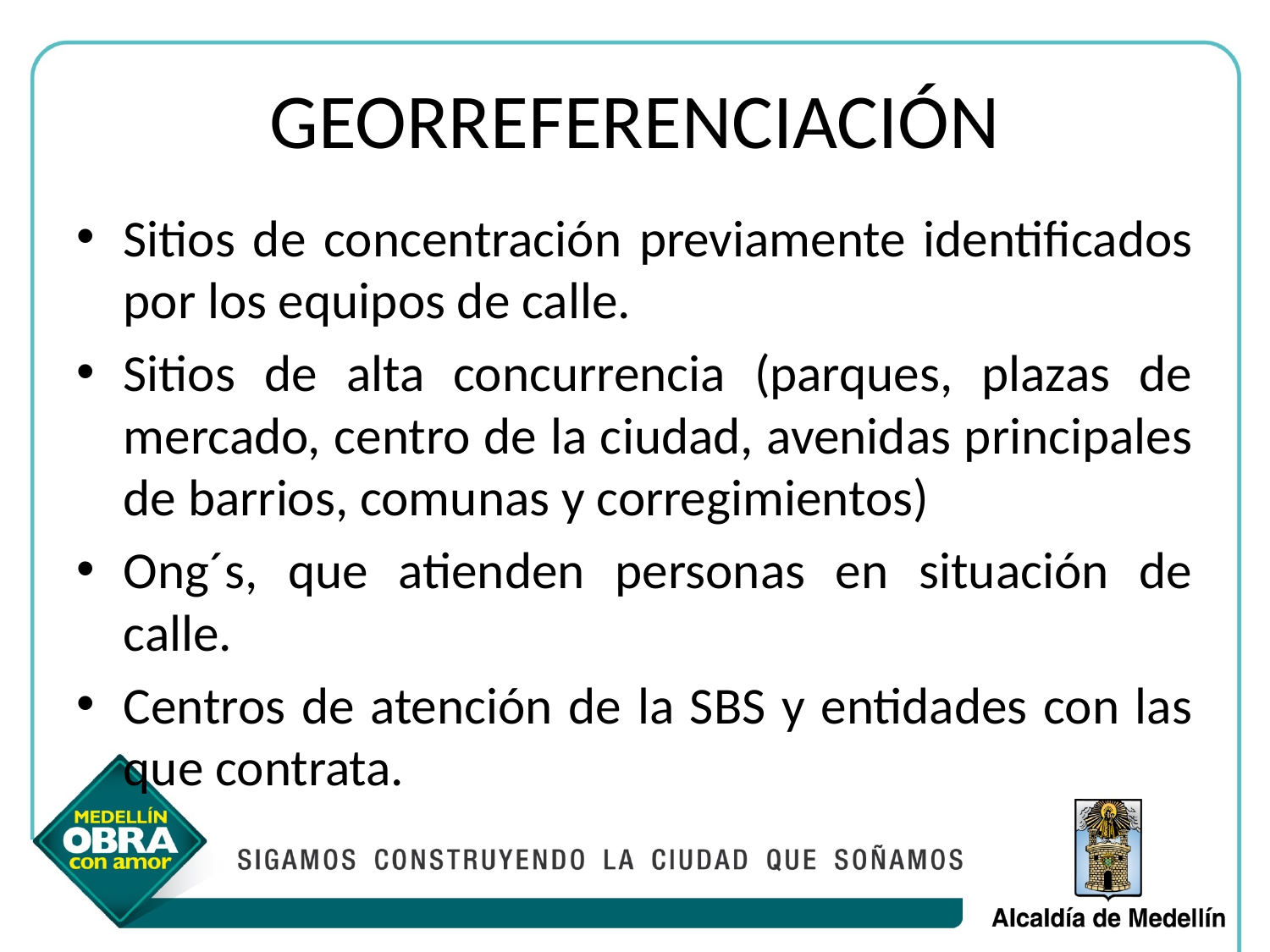

# GEORREFERENCIACIÓN
Sitios de concentración previamente identificados por los equipos de calle.
Sitios de alta concurrencia (parques, plazas de mercado, centro de la ciudad, avenidas principales de barrios, comunas y corregimientos)
Ong´s, que atienden personas en situación de calle.
Centros de atención de la SBS y entidades con las que contrata.